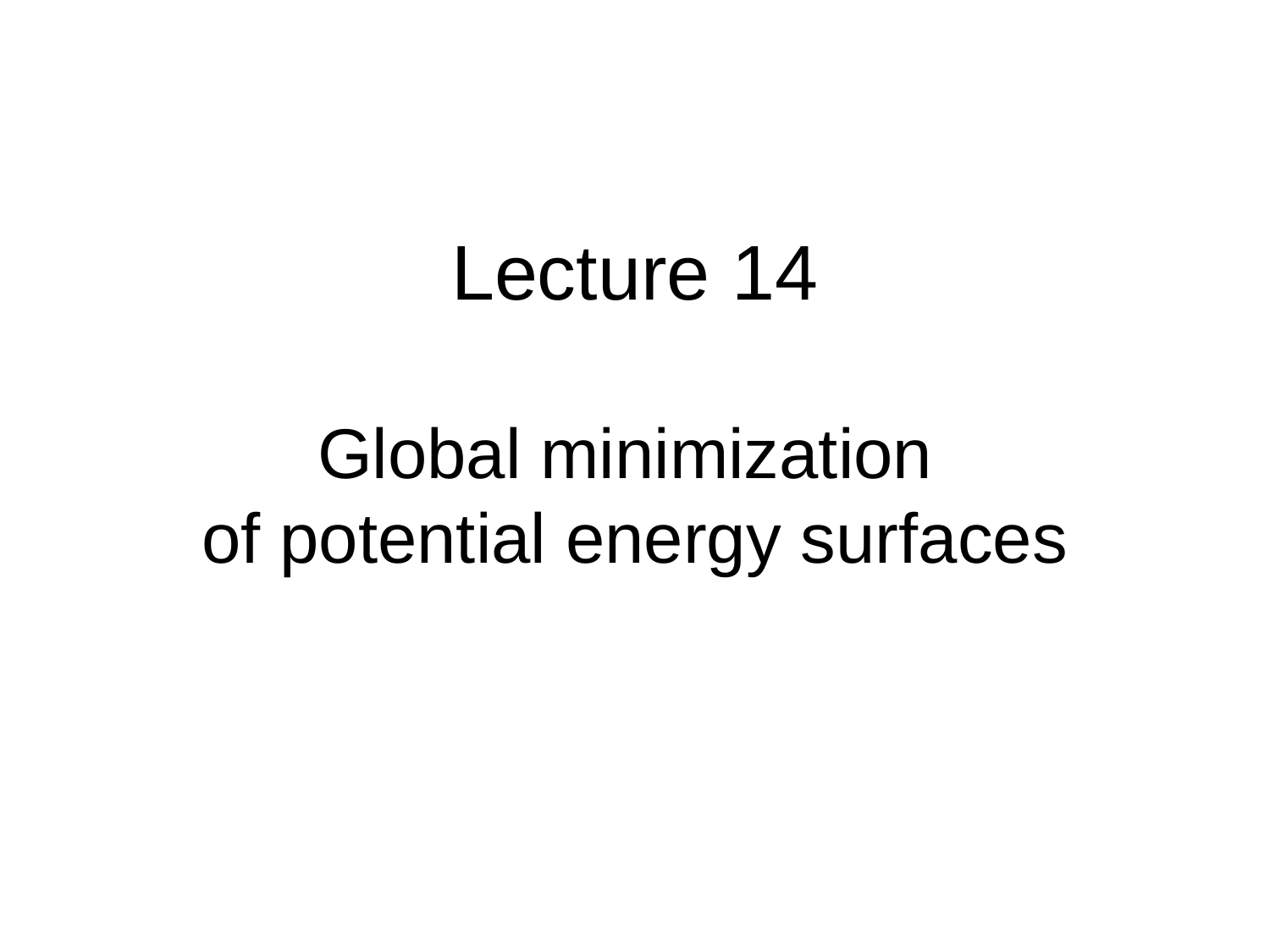

Lecture 14

Global minimization
of potential energy surfaces